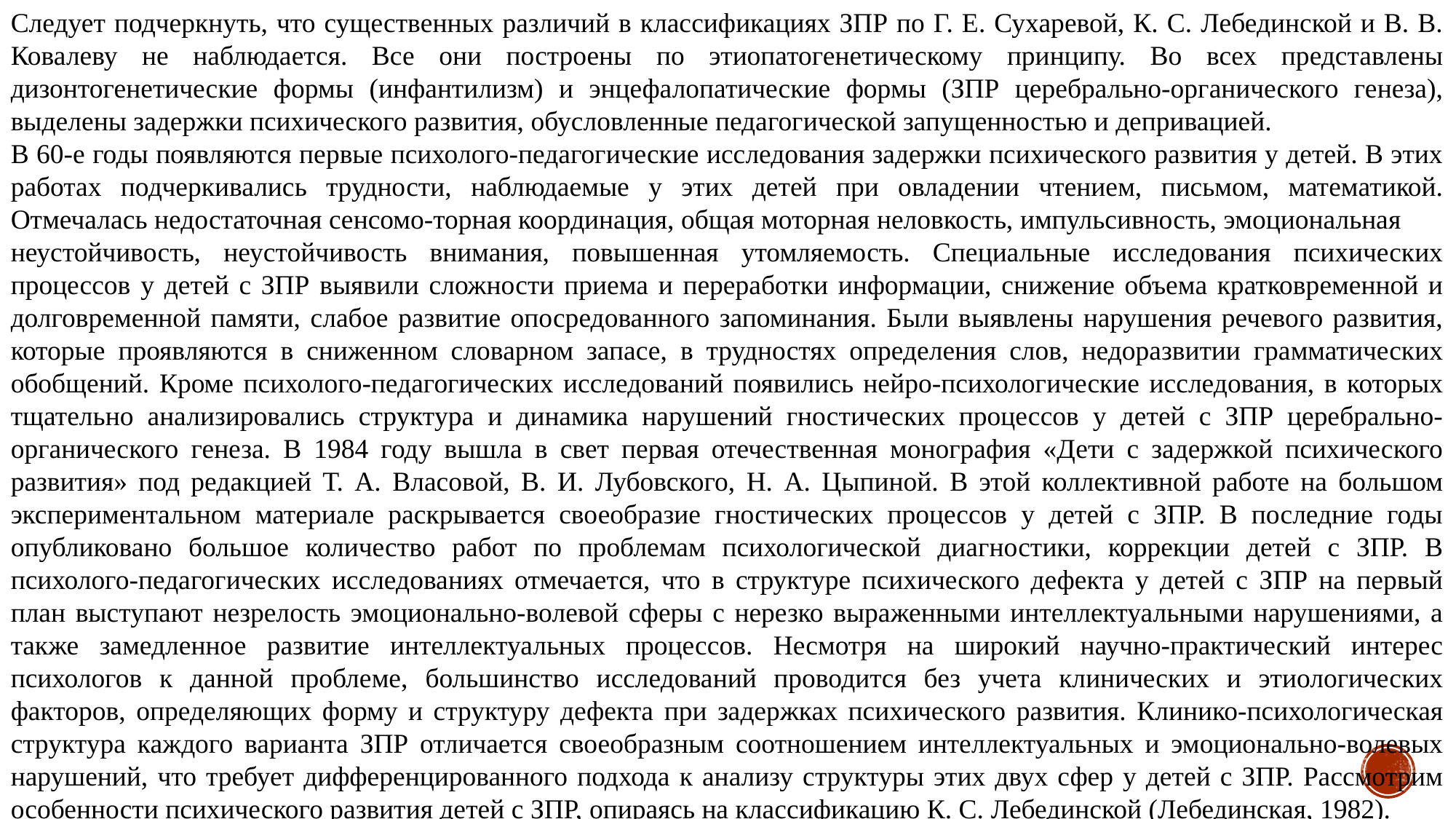

Следует подчеркнуть, что существенных различий в классификациях ЗПР по Г. Е. Сухаревой, К. С. Лебединской и В. В. Ковалеву не наблюдается. Все они построены по этиопатогенетическому принципу. Во всех представлены дизонтогенетические формы (инфантилизм) и энцефалопатические формы (ЗПР церебрально-органического генеза), выделены задержки психического развития, обусловленные педагогической запущенностью и депривацией.
В 60-е годы появляются первые психолого-педагогические исследования задержки психического развития у детей. В этих работах подчеркивались трудности, наблюдаемые у этих детей при овладении чтением, письмом, математикой. Отмечалась недостаточная сенсомо-торная координация, общая моторная неловкость, импульсивность, эмоциональная
неустойчивость, неустойчивость внимания, повышенная утомляемость. Специальные исследования психических процессов у детей с ЗПР выявили сложности приема и переработки информации, снижение объема кратковременной и долговременной памяти, слабое развитие опосредованного запоминания. Были выявлены нарушения речевого развития, которые проявляются в сниженном словарном запасе, в трудностях определения слов, недоразвитии грамматических обобщений. Кроме психолого-педагогических исследований появились нейро-психологические исследования, в которых тщательно анализировались структура и динамика нарушений гностических процессов у детей с ЗПР церебрально-органического генеза. В 1984 году вышла в свет первая отечественная монография «Дети с задержкой психического развития» под редакцией Т. А. Власовой, В. И. Лубовского, Н. А. Цыпиной. В этой коллективной работе на большом экспериментальном материале раскрывается своеобразие гностических процессов у детей с ЗПР. В последние годы опубликовано большое количество работ по проблемам психологической диагностики, коррекции детей с ЗПР. В психолого-педагогических исследованиях отмечается, что в структуре психического дефекта у детей с ЗПР на первый план выступают незрелость эмоционально-волевой сферы с нерезко выраженными интеллектуальными нарушениями, а также замедленное развитие интеллектуальных процессов. Несмотря на широкий научно-практический интерес психологов к данной проблеме, большинство исследований проводится без учета клинических и этиологических факторов, определяющих форму и структуру дефекта при задержках психического развития. Клинико-психологическая структура каждого варианта ЗПР отличается своеобразным соотношением интеллектуальных и эмоционально-волевых нарушений, что требует дифференцированного подхода к анализу структуры этих двух сфер у детей с ЗПР. Рассмотрим особенности психического развития детей с ЗПР, опираясь на классификацию К. С. Лебединской (Лебединская, 1982).